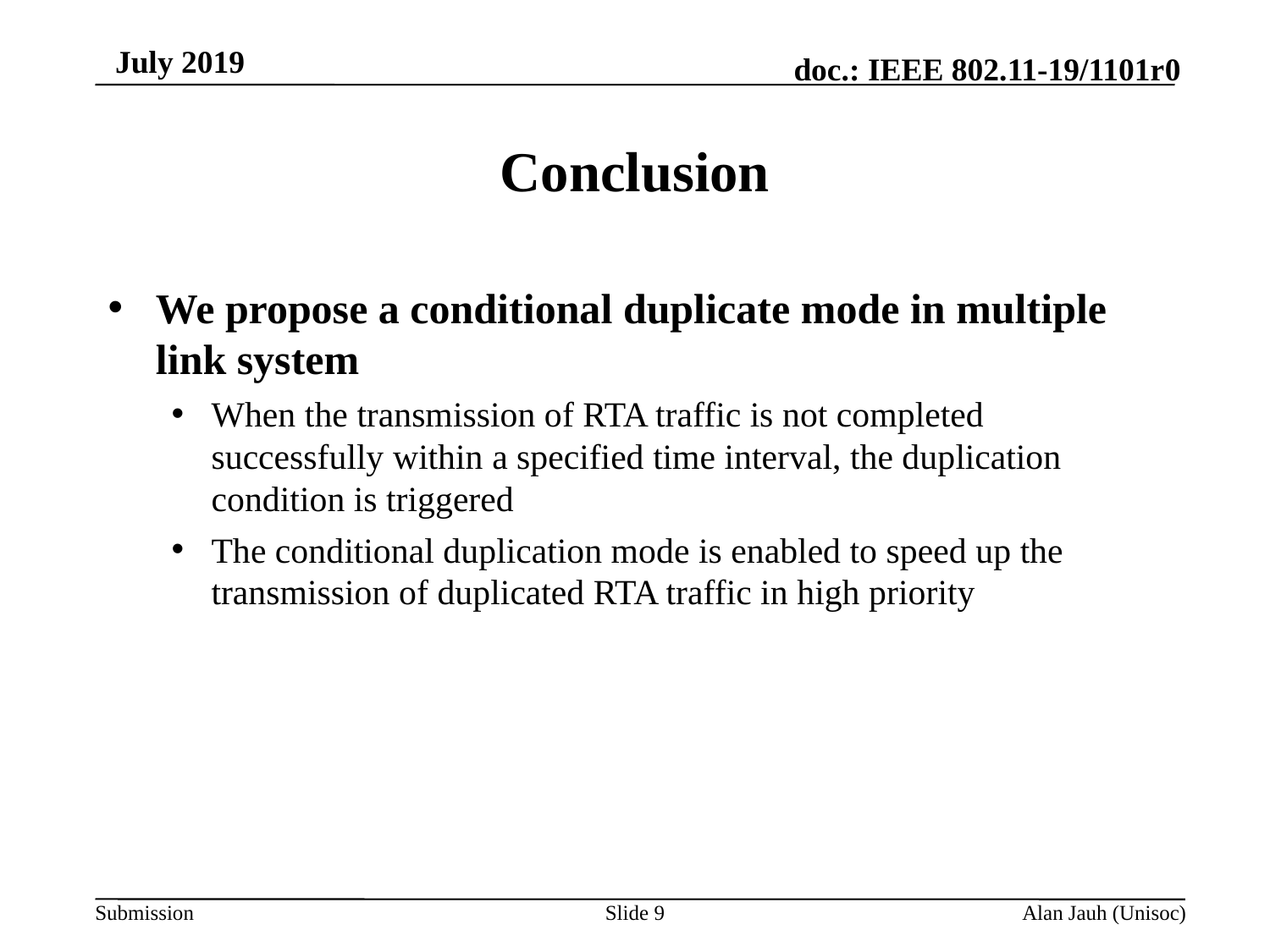

# Conclusion
We propose a conditional duplicate mode in multiple link system
When the transmission of RTA traffic is not completed successfully within a specified time interval, the duplication condition is triggered
The conditional duplication mode is enabled to speed up the transmission of duplicated RTA traffic in high priority

Slide 9
Alan Jauh (Unisoc)